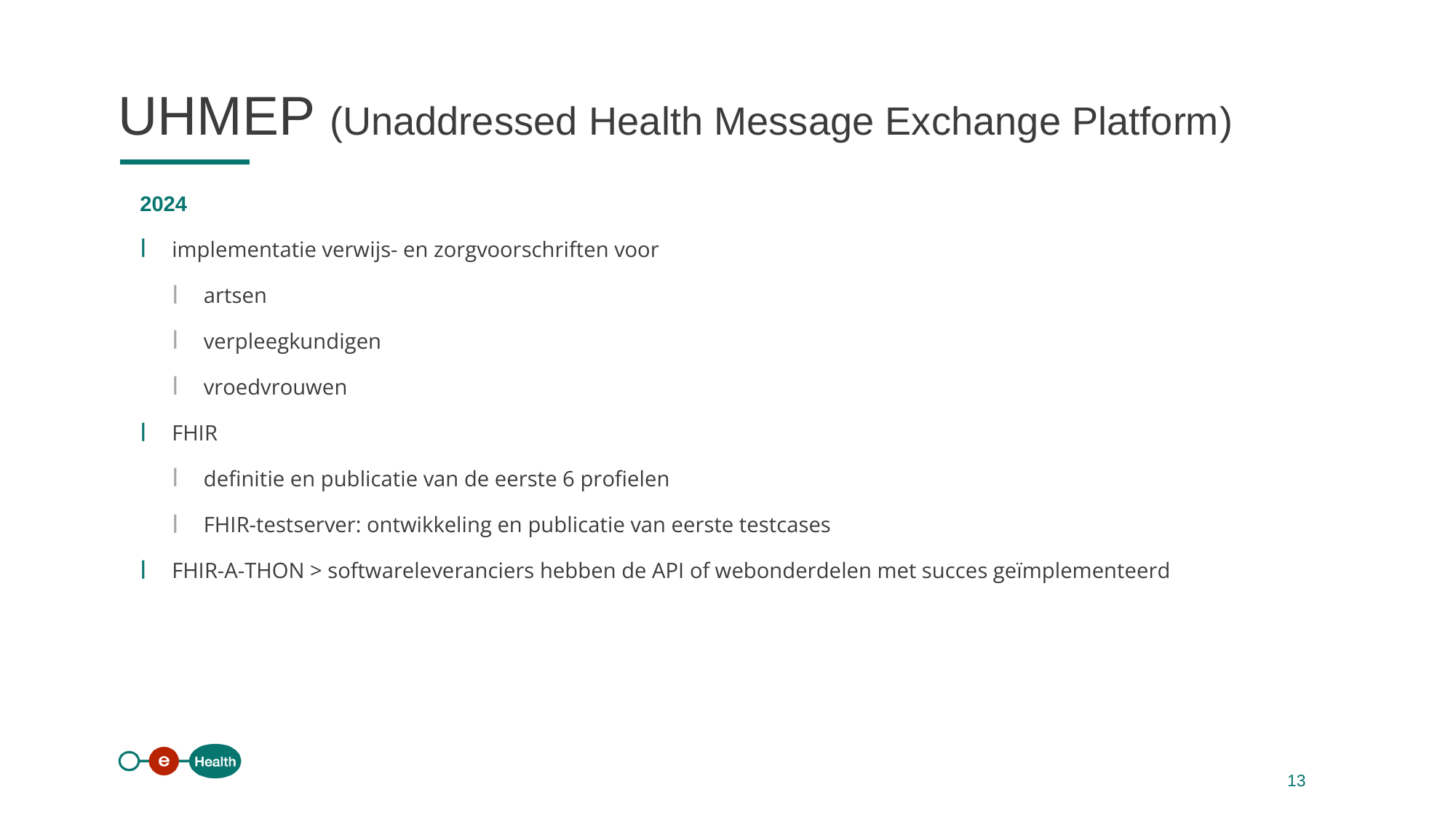

UHMEP (Unaddressed Health Message Exchange Platform)
2024
implementatie verwijs- en zorgvoorschriften voor
artsen
verpleegkundigen
vroedvrouwen
FHIR
definitie en publicatie van de eerste 6 profielen
FHIR-testserver: ontwikkeling en publicatie van eerste testcases
FHIR-A-THON > softwareleveranciers hebben de API of webonderdelen met succes geïmplementeerd